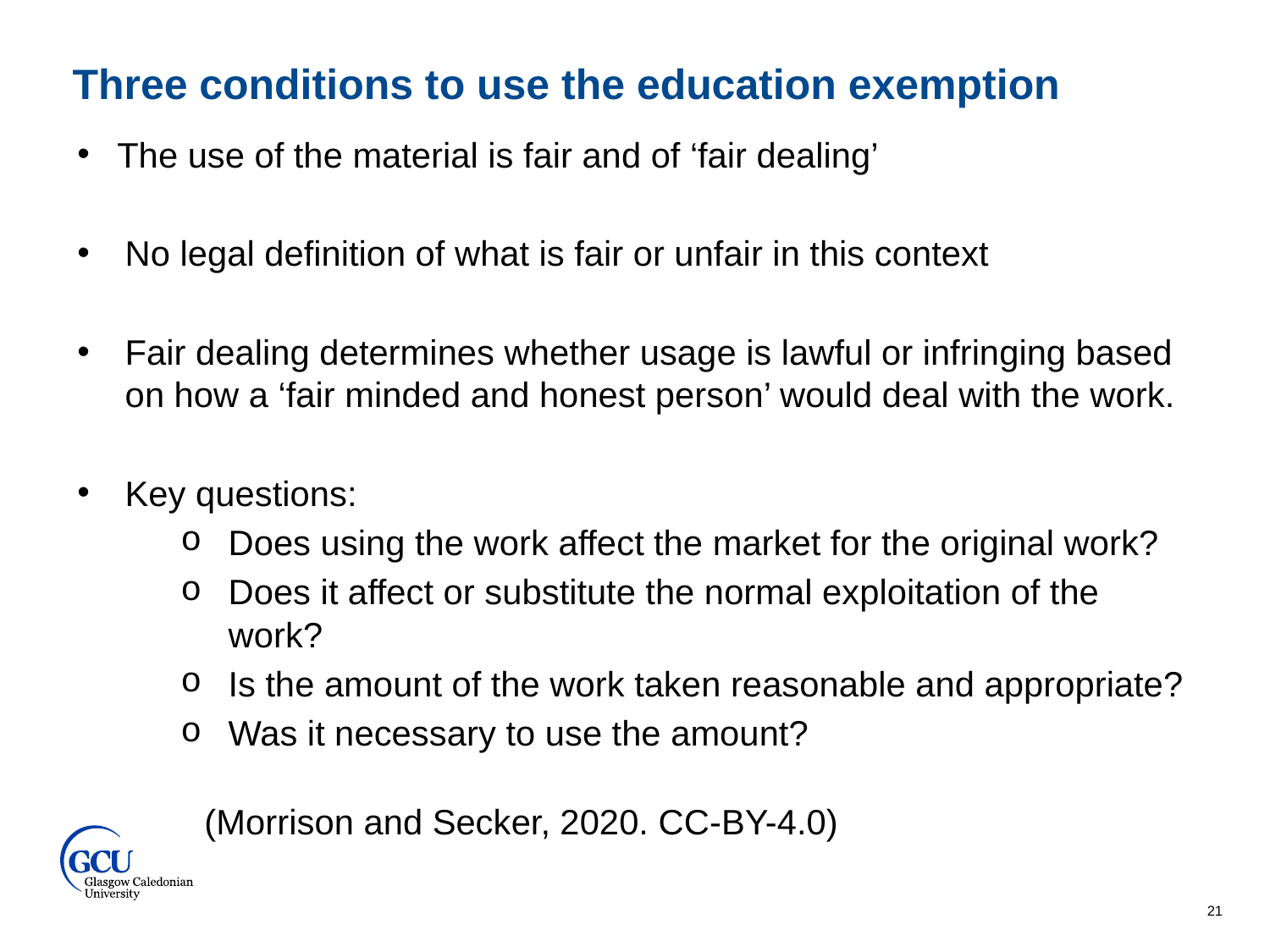

Three conditions to use the education exemption
The use of the material is fair and of ‘fair dealing’

No legal definition of what is fair or unfair in this context

Fair dealing determines whether usage is lawful or infringing based on how a ‘fair minded and honest person’ would deal with the work.

Key questions:
Does using the work affect the market for the original work?
Does it affect or substitute the normal exploitation of the work?
Is the amount of the work taken reasonable and appropriate?
Was it necessary to use the amount?

	(Morrison and Secker, 2020. CC-BY-4.0)